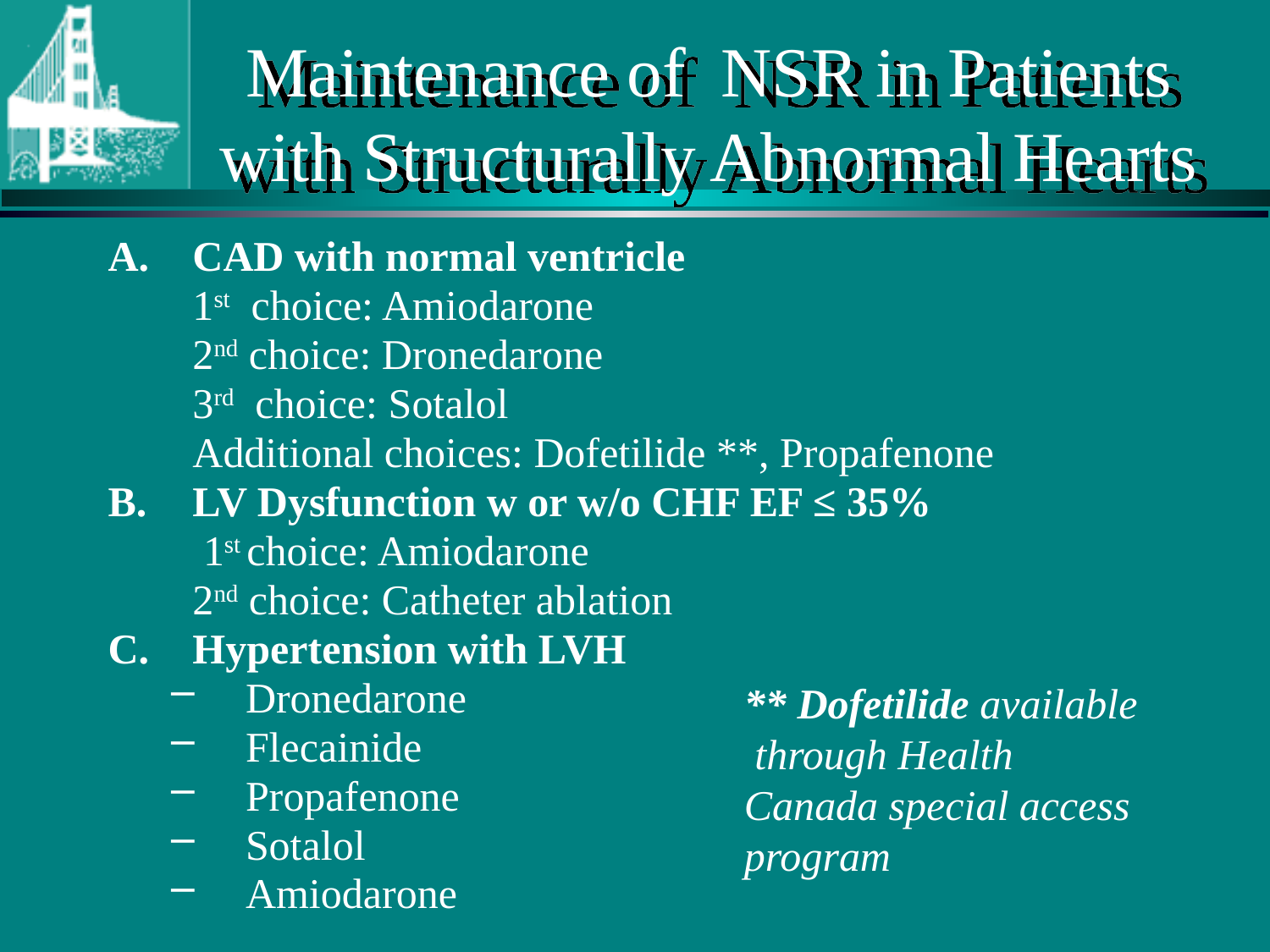

# Maintenance of  NSR in Patients with Structurally Abnormal Hearts
CAD with normal ventricle
	1st  choice: Amiodarone
	2nd choice: Dronedarone
	3rd  choice: Sotalol
 	Additional choices: Dofetilide **, Propafenone
LV Dysfunction w or w/o CHF EF ≤ 35%
	 1st choice: Amiodarone
	2nd choice: Catheter ablation
Hypertension with LVH
Dronedarone
Flecainide
Propafenone
Sotalol
Amiodarone
** Dofetilide available  through Health Canada special access program
Continuing Medical Implementation                                               …...bridging the care gap